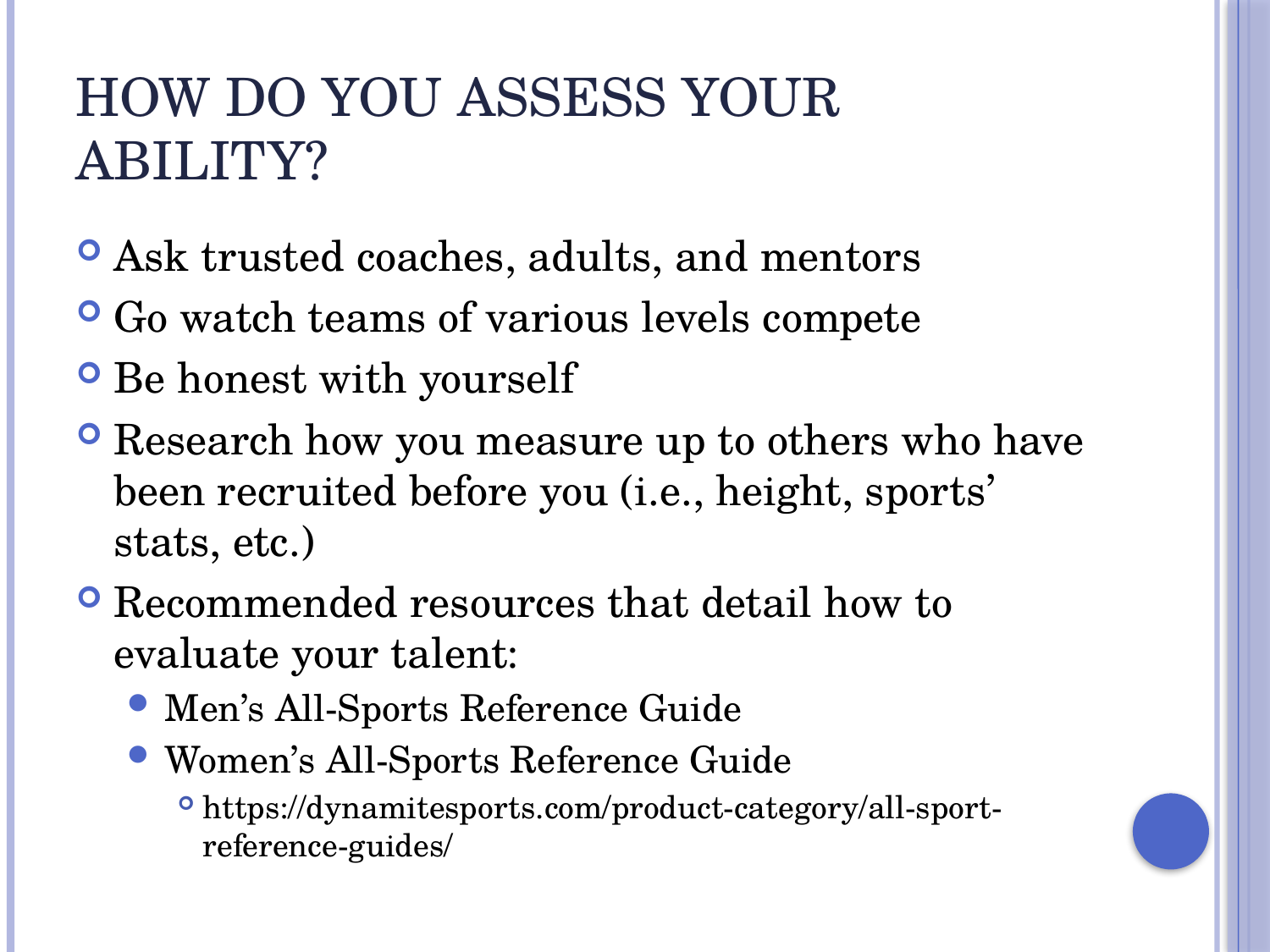

# How do you assess your ability?
Ask trusted coaches, adults, and mentors
Go watch teams of various levels compete
Be honest with yourself
Research how you measure up to others who have been recruited before you (i.e., height, sports’ stats, etc.)
Recommended resources that detail how to evaluate your talent:
Men’s All-Sports Reference Guide
Women’s All-Sports Reference Guide
https://dynamitesports.com/product-category/all-sport-reference-guides/